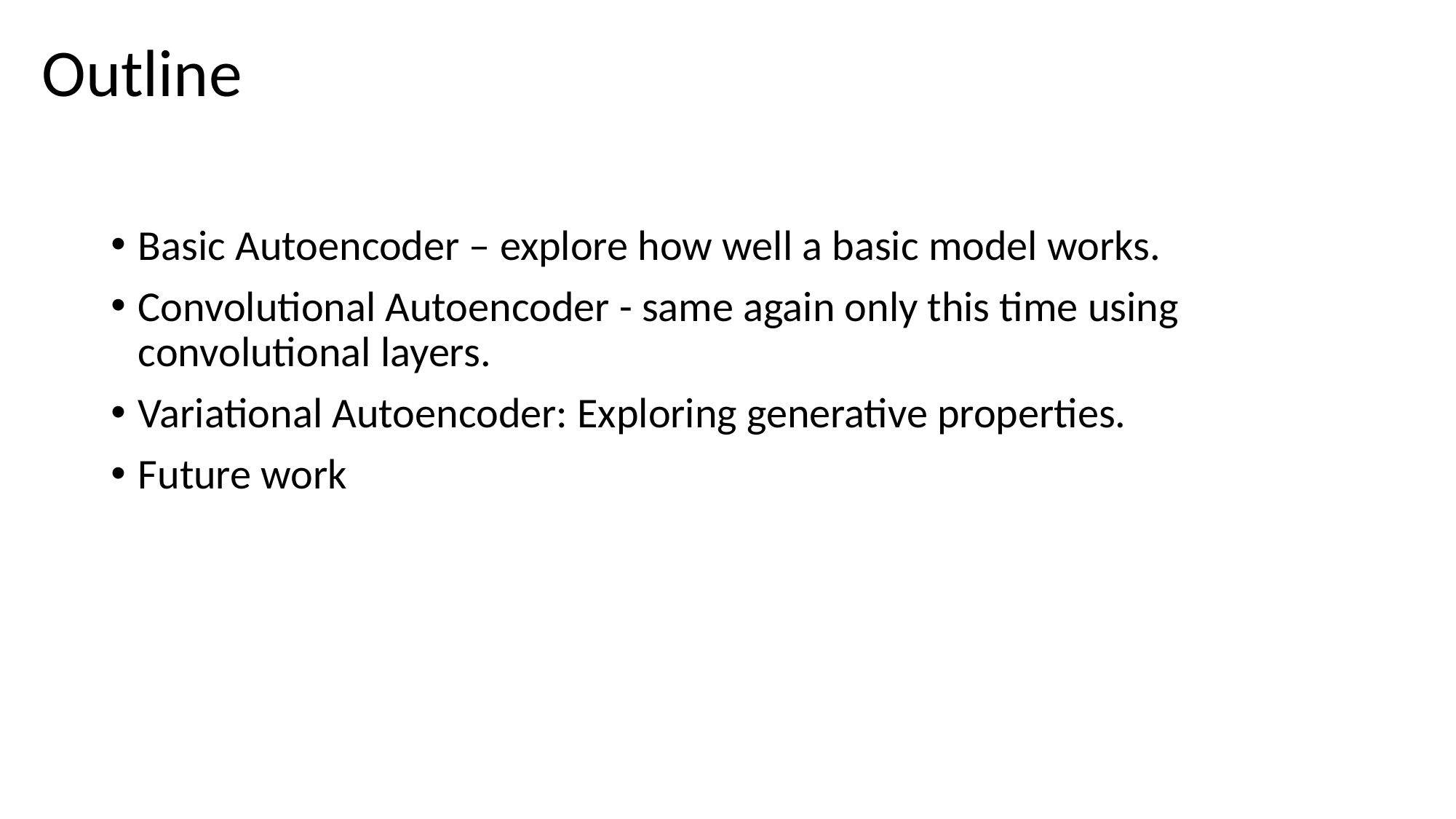

Outline
Basic Autoencoder – explore how well a basic model works.
Convolutional Autoencoder - same again only this time using convolutional layers.
Variational Autoencoder: Exploring generative properties.
Future work